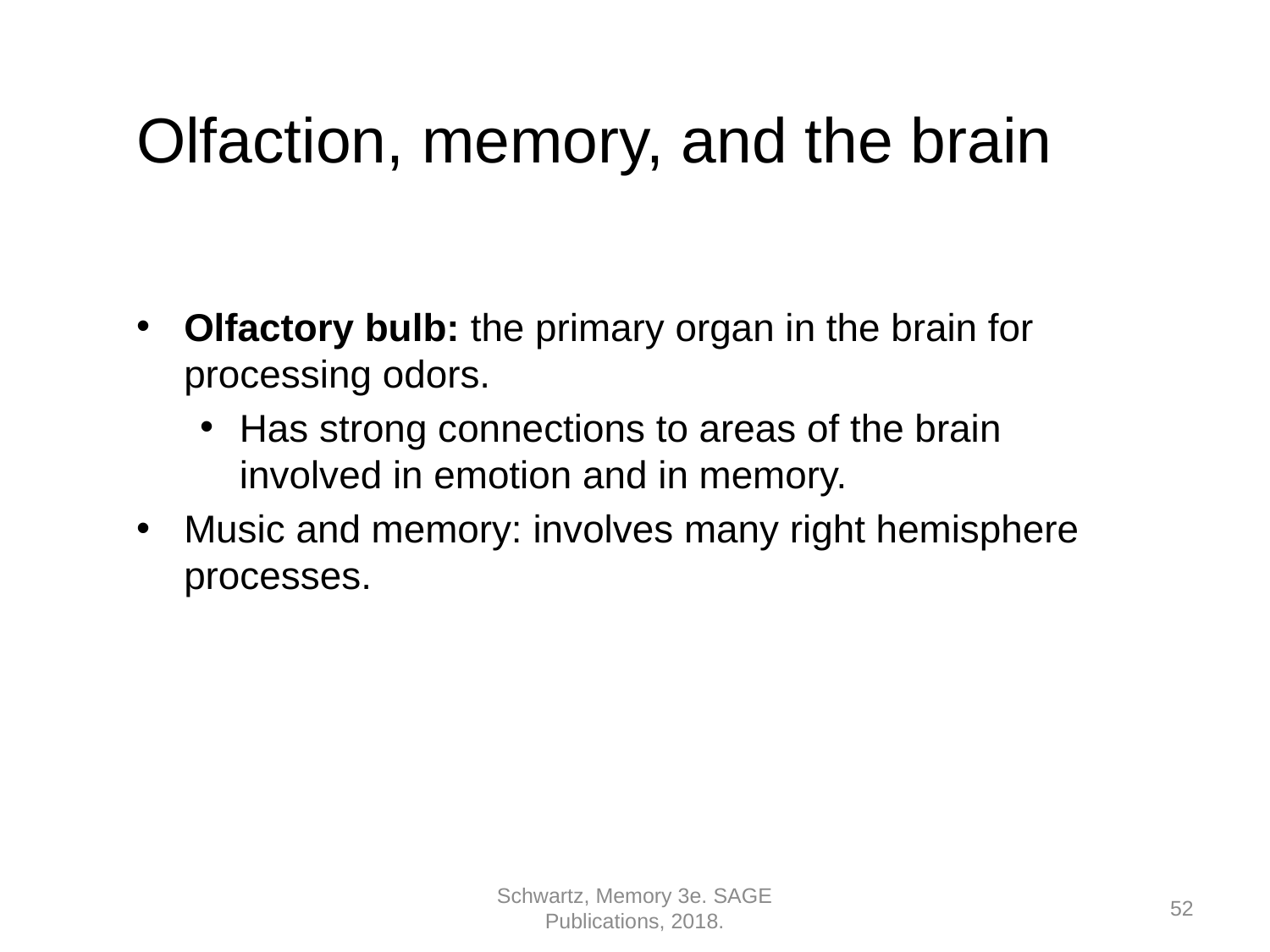

Olfaction, memory, and the brain
Olfactory bulb: the primary organ in the brain for processing odors.
Has strong connections to areas of the brain involved in emotion and in memory.
Music and memory: involves many right hemisphere processes.
Schwartz, Memory 3e. SAGE Publications, 2018.
52